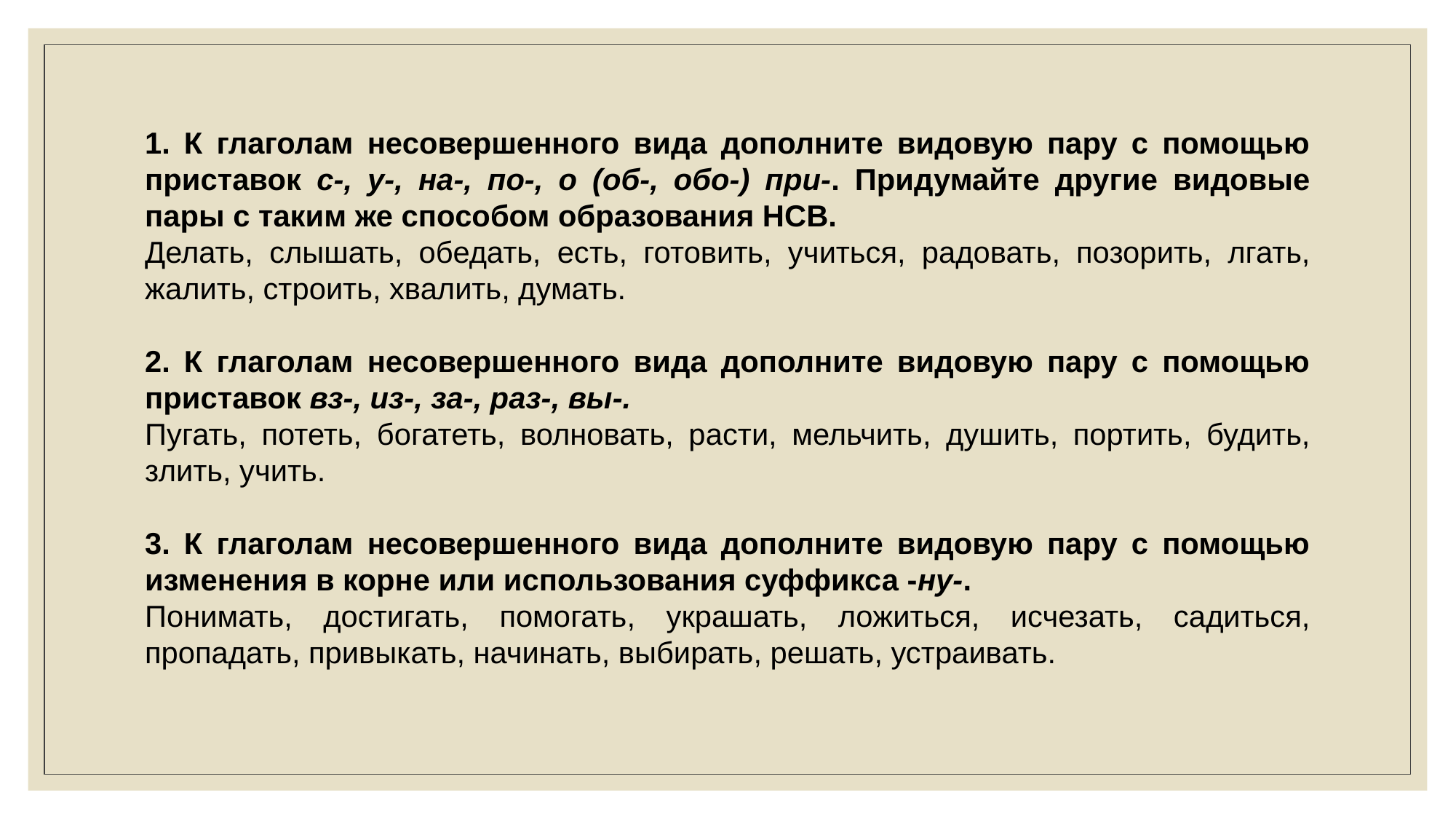

1. К глаголам несовершенного вида дополните видовую пару с помощью приставок с-, у-, на-, по-, о (об-, обо-) при-. Придумайте другие видовые пары с таким же способом образования НСВ.
Делать, слышать, обедать, есть, готовить, учиться, радовать, позорить, лгать, жалить, строить, хвалить, думать.

2. К глаголам несовершенного вида дополните видовую пару с помощью приставок вз-, из-, за-, раз-, вы-.
Пугать, потеть, богатеть, волновать, расти, мельчить, душить, портить, будить, злить, учить.

3. К глаголам несовершенного вида дополните видовую пару с помощью изменения в корне или использования суффикса -ну-.
Понимать, достигать, помогать, украшать, ложиться, исчезать, садиться, пропадать, привыкать, начинать, выбирать, решать, устраивать.